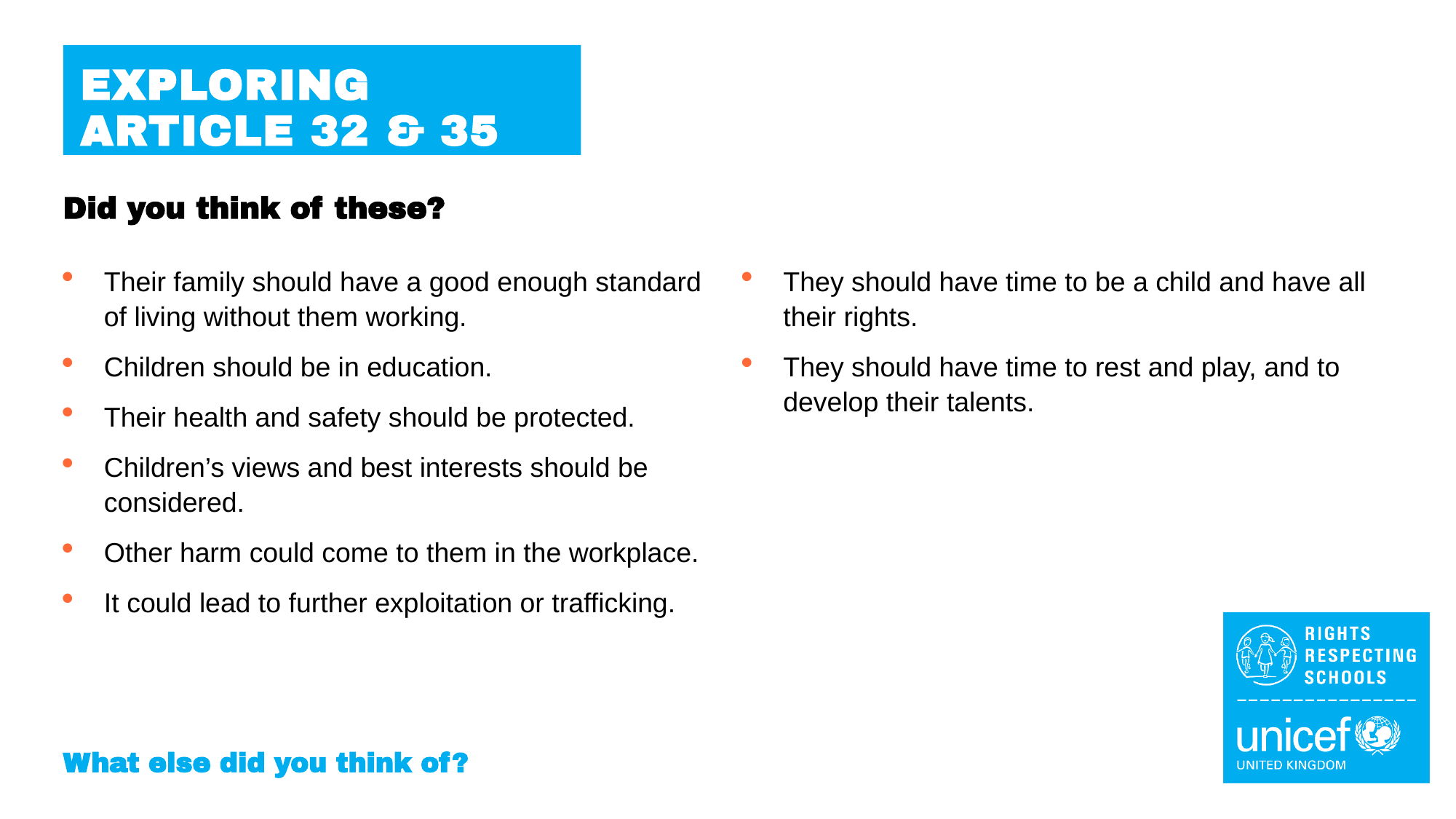

EXPLORING ARTICLE 32 & 35
Did you think of these?
Their family should have a good enough standard   of living without them working.
Children should be in education.
Their health and safety should be protected.
Children’s views and best interests should be considered.
Other harm could come to them in the workplace.
It could lead to further exploitation or trafficking.

They should have time to be a child and have all their rights.
They should have time to rest and play, and to develop their talents.

What else did you think of?